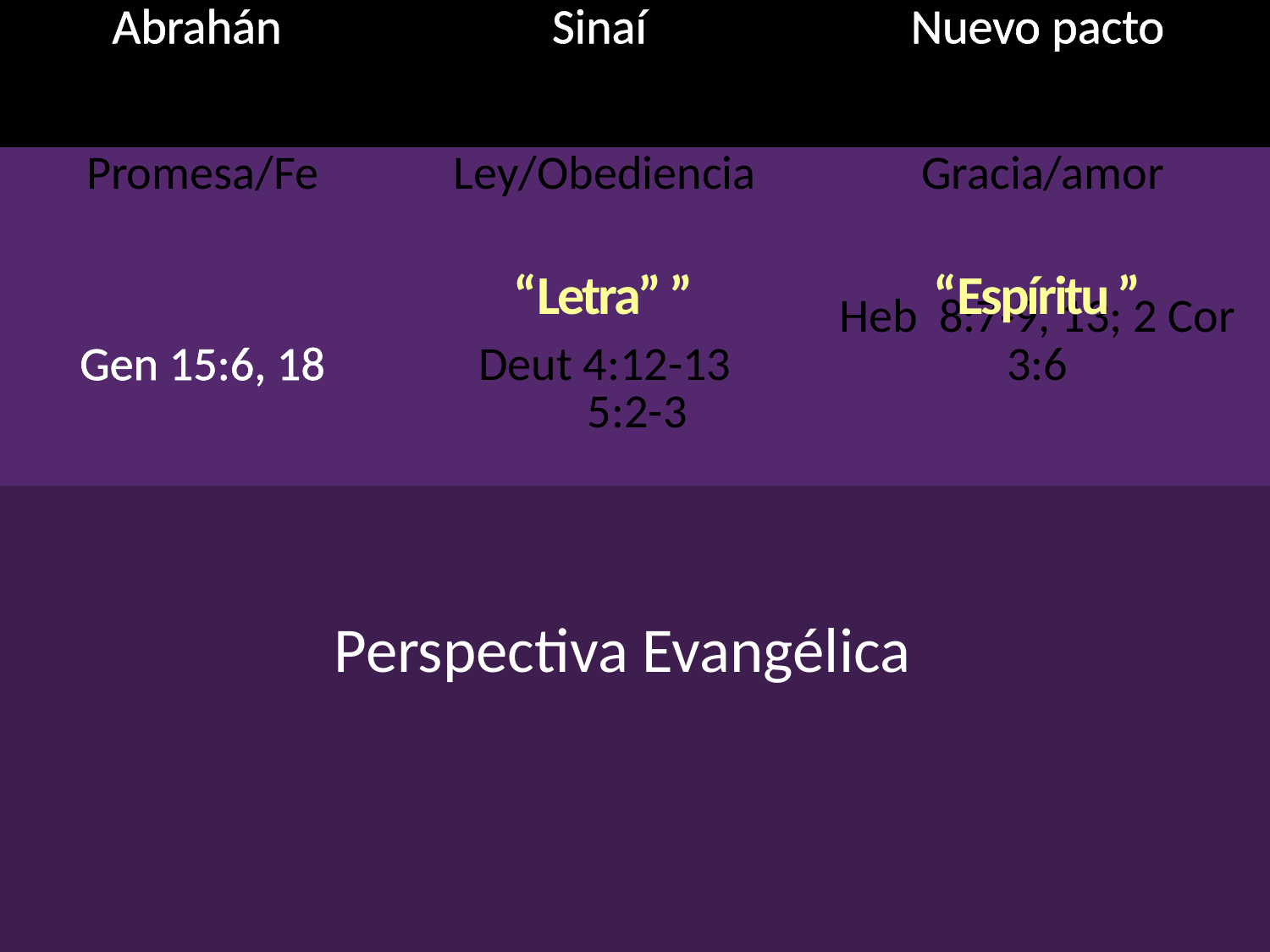

| Abrahán | Sinaí | Nuevo pacto |
| --- | --- | --- |
| Promesa/Fe Gen 15:6, 18 | Ley/Obediencia Deut 4:12-13 5:2-3 | Gracia/amor Heb 8:7-9, 13; 2 Cor 3:6 |
|  |  |  |
#
“Letra” ”
“Espíritu ”
Perspectiva Evangélica